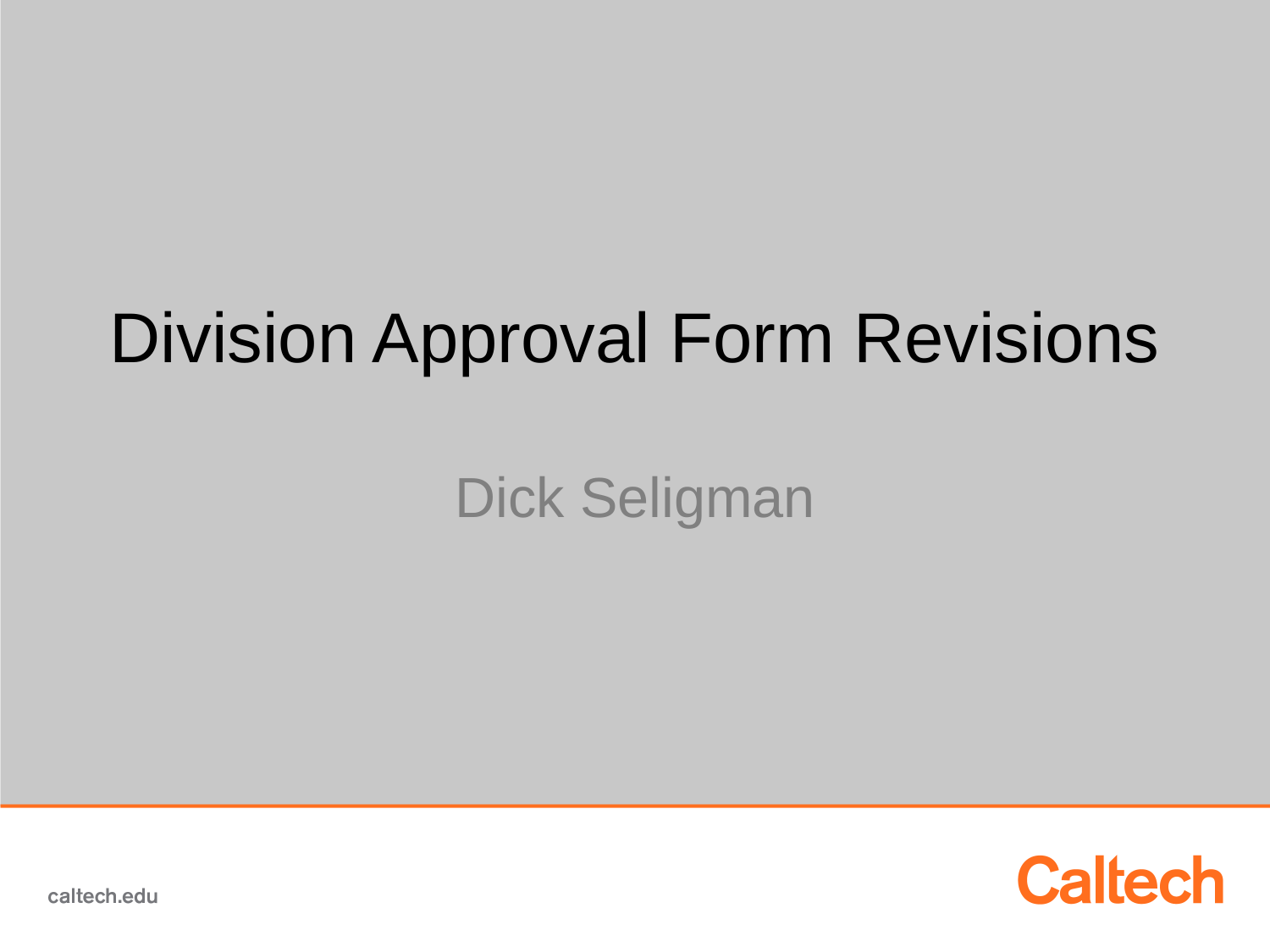

# Division Approval Form Revisions Dick Seligman